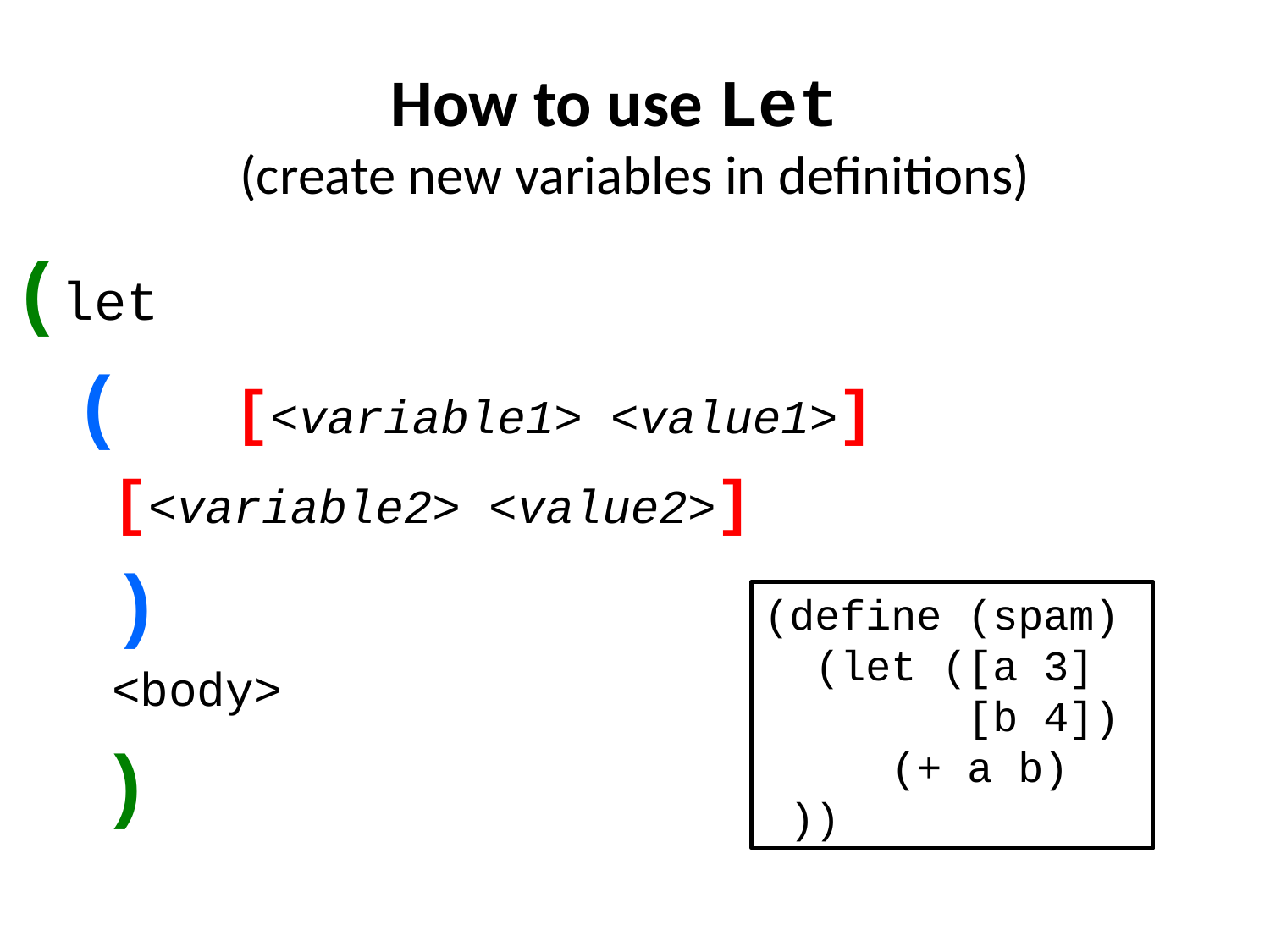

# How to use Let (create new variables in definitions)
(let
(	[<variable1> <value1>]
 		[<variable2> <value2>]
	)
	<body>
 )
(define (spam)
  (let ([a 3]
 	   [b 4])
 	(+ a b)
 ))